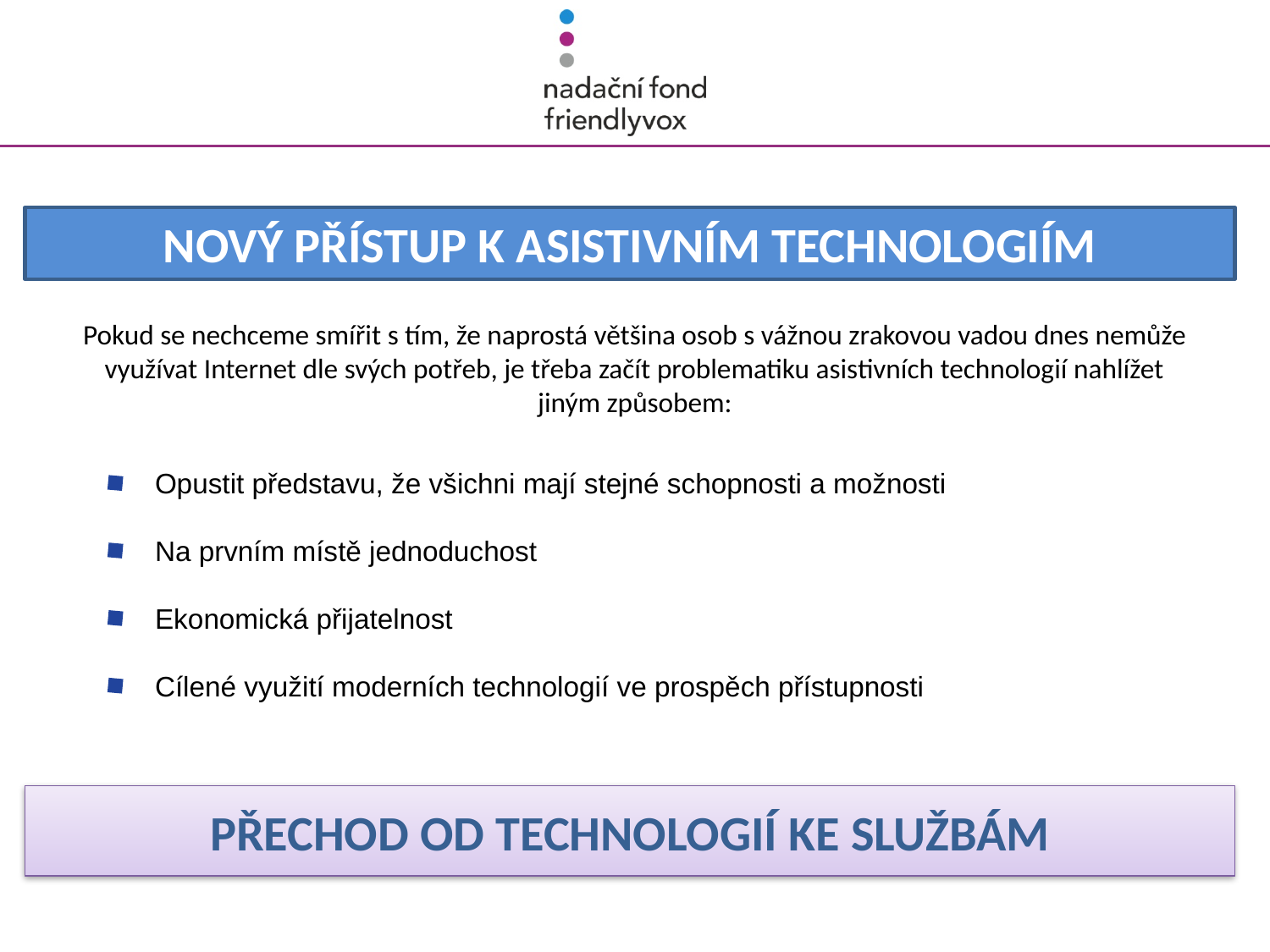

Nový přístup k asistivním technologiím
Pokud se nechceme smířit s tím, že naprostá většina osob s vážnou zrakovou vadou dnes nemůže využívat Internet dle svých potřeb, je třeba začít problematiku asistivních technologií nahlížet jiným způsobem:
Opustit představu, že všichni mají stejné schopnosti a možnosti
Na prvním místě jednoduchost
Ekonomická přijatelnost
Cílené využití moderních technologií ve prospěch přístupnosti

Přechod od technologií ke službám